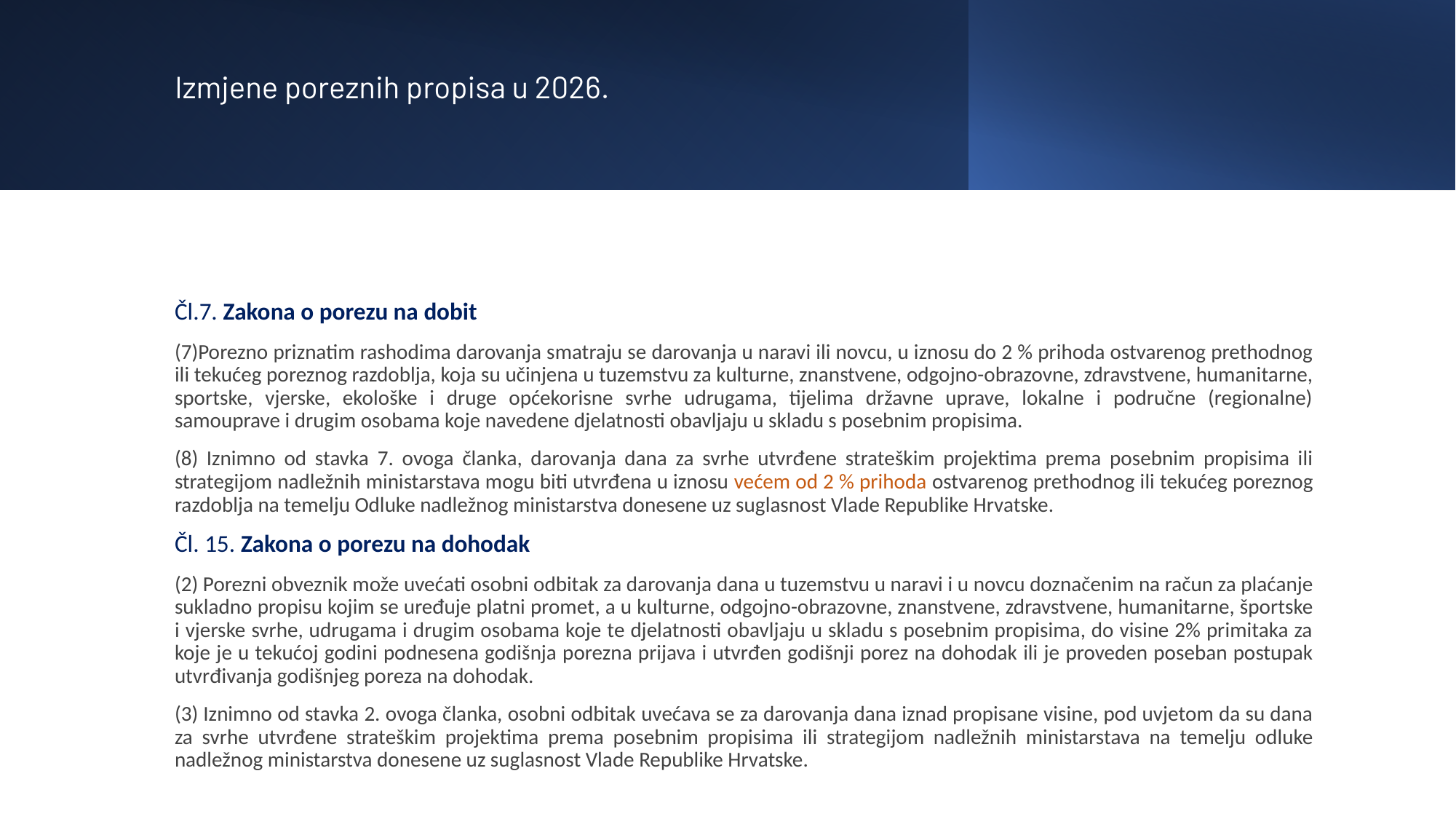

# Izmjene poreznih propisa u 2026.

Čl.7. Zakona o porezu na dobit
(7)Porezno priznatim rashodima darovanja smatraju se darovanja u naravi ili novcu, u iznosu do 2 % prihoda ostvarenog prethodnog ili tekućeg poreznog razdoblja, koja su učinjena u tuzemstvu za kulturne, znanstvene, odgojno-obrazovne, zdravstvene, humanitarne, sportske, vjerske, ekološke i druge općekorisne svrhe udrugama, tijelima državne uprave, lokalne i područne (regionalne) samouprave i drugim osobama koje navedene djelatnosti obavljaju u skladu s posebnim propisima.
(8) Iznimno od stavka 7. ovoga članka, darovanja dana za svrhe utvrđene strateškim projektima prema posebnim propisima ili strategijom nadležnih ministarstava mogu biti utvrđena u iznosu većem od 2 % prihoda ostvarenog prethodnog ili tekućeg poreznog razdoblja na temelju Odluke nadležnog ministarstva donesene uz suglasnost Vlade Republike Hrvatske.
Čl. 15. Zakona o porezu na dohodak
​(2) Porezni obveznik može uvećati osobni odbitak za darovanja dana u tuzemstvu u naravi i u novcu doznačenim na račun za plaćanje sukladno propisu kojim se uređuje platni promet​, a u kulturne, odgojno-obrazovne, znanstvene, zdravstvene, humanitarne, športske i vjerske svrhe, udrugama i drugim osobama koje te djelatnosti obavljaju u skladu s posebnim propisima, do visine 2% primitaka za koje je u tekućoj godini podnesena godišnja porezna prijava i utvrđen godišnji porez na dohodak ili je proveden poseban postupak utvrđivanja godišnjeg poreza na dohodak.
(3) Iznimno od stavka 2. ovoga članka, osobni odbitak uvećava se za darovanja dana iznad propisane visine, pod uvjetom da su dana za svrhe utvrđene strateškim projektima prema posebnim propisima ili strategijom nadležnih ministarstava na temelju odluke nadležnog ministarstva donesene uz suglasnost Vlade Republike Hrvatske.